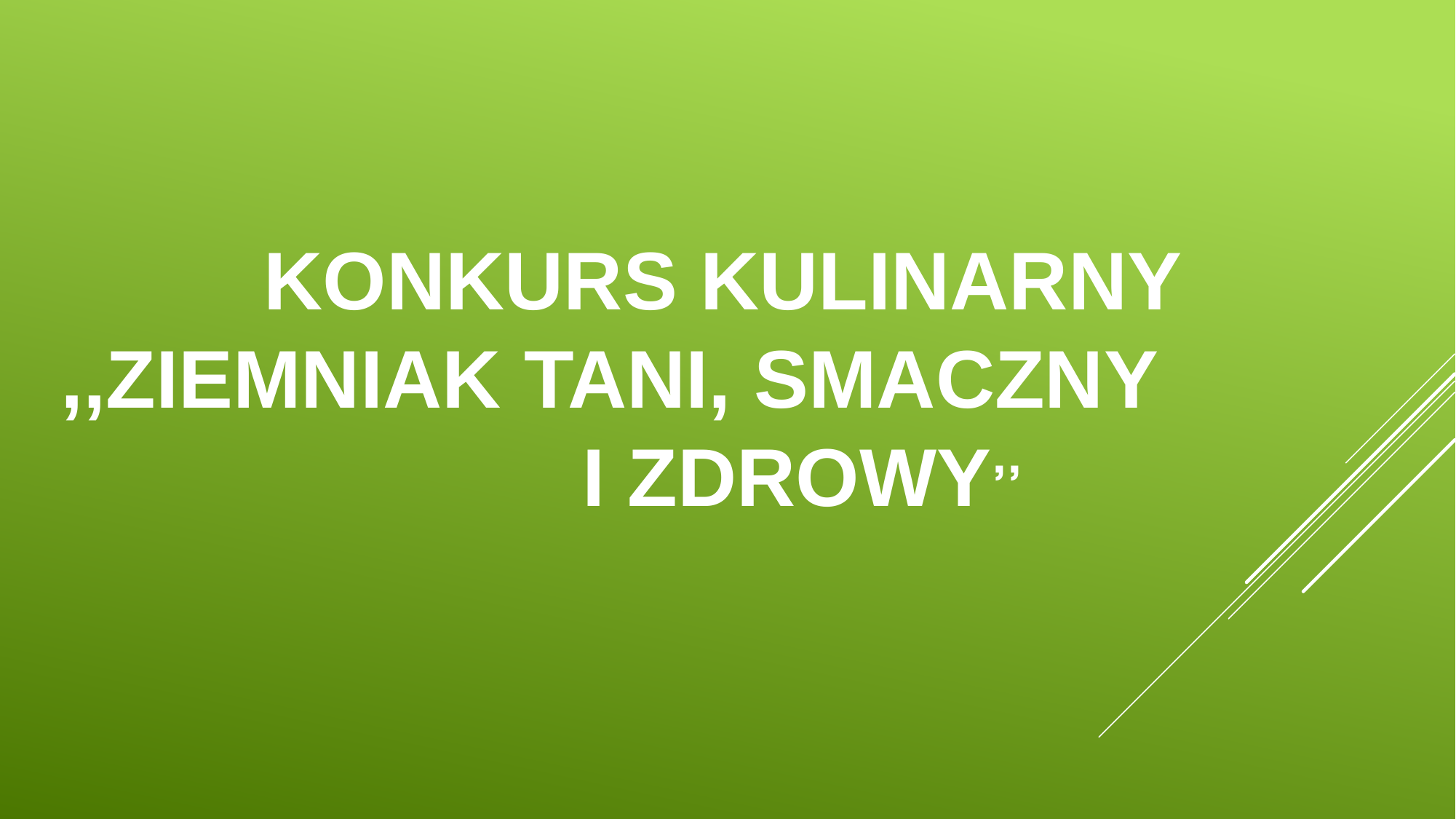

# Konkurs Kulinarny ,,Ziemniak tani, smaczny                  i zdrowy’’